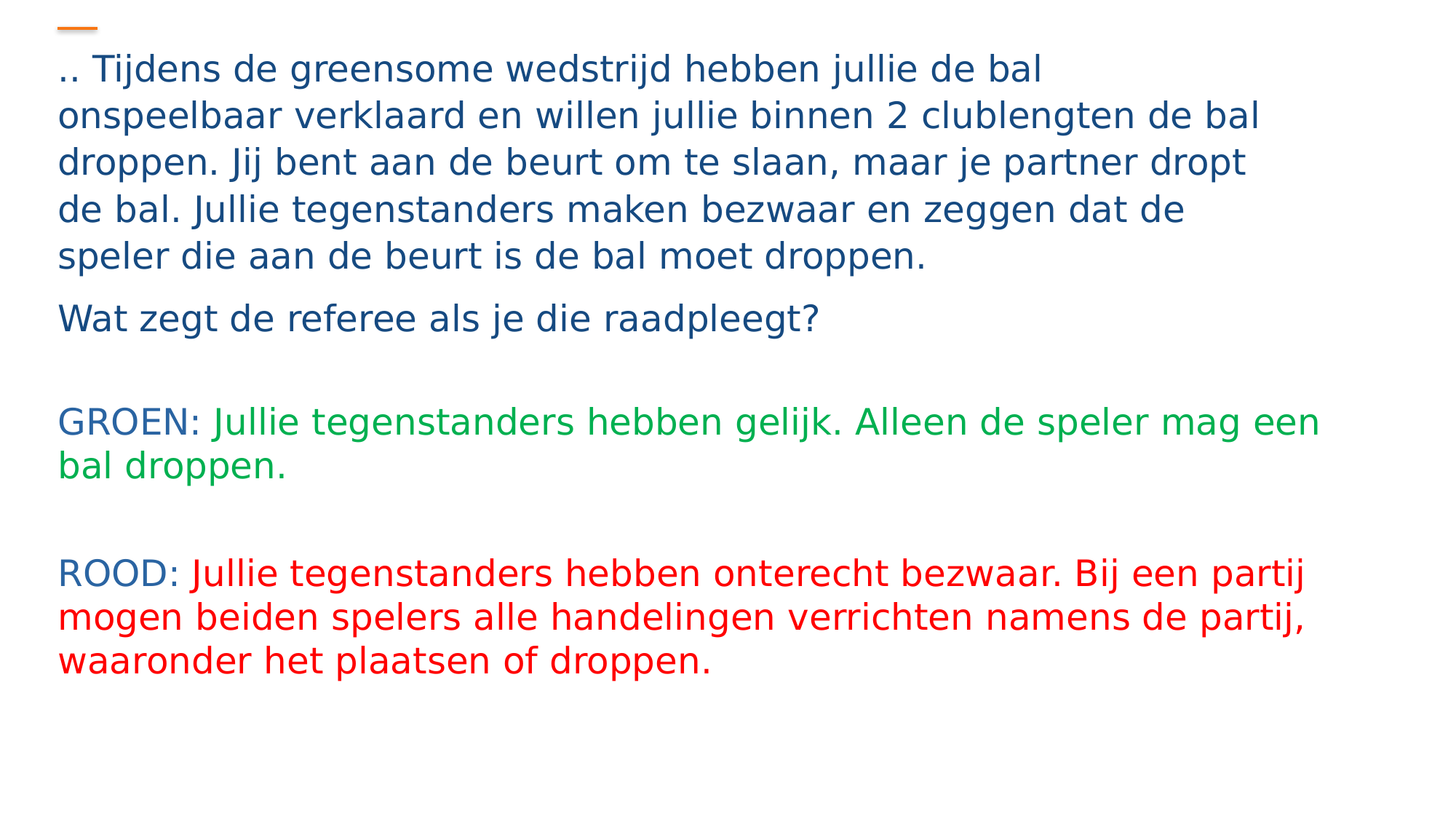

.. Tijdens de greensome wedstrijd hebben jullie de bal onspeelbaar verklaard en willen jullie binnen 2 clublengten de bal droppen. Jij bent aan de beurt om te slaan, maar je partner dropt de bal. Jullie tegenstanders maken bezwaar en zeggen dat de speler die aan de beurt is de bal moet droppen.
Wat zegt de referee als je die raadpleegt?
GROEN: Jullie tegenstanders hebben gelijk. Alleen de speler mag een bal droppen.

ROOD: Jullie tegenstanders hebben onterecht bezwaar. Bij een partij mogen beiden spelers alle handelingen verrichten namens de partij, waaronder het plaatsen of droppen.